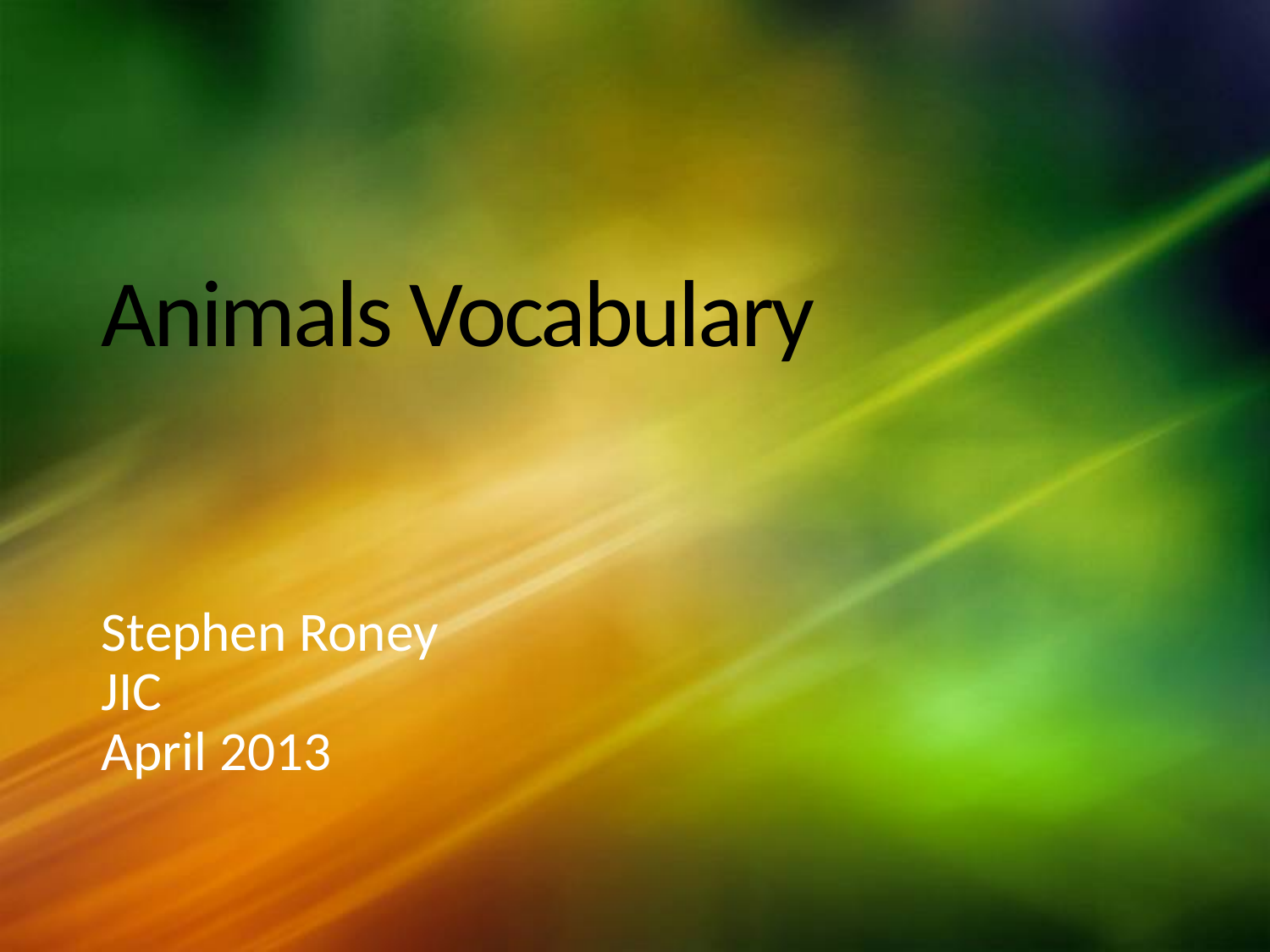

# Animals Vocabulary
Stephen Roney
JIC
April 2013